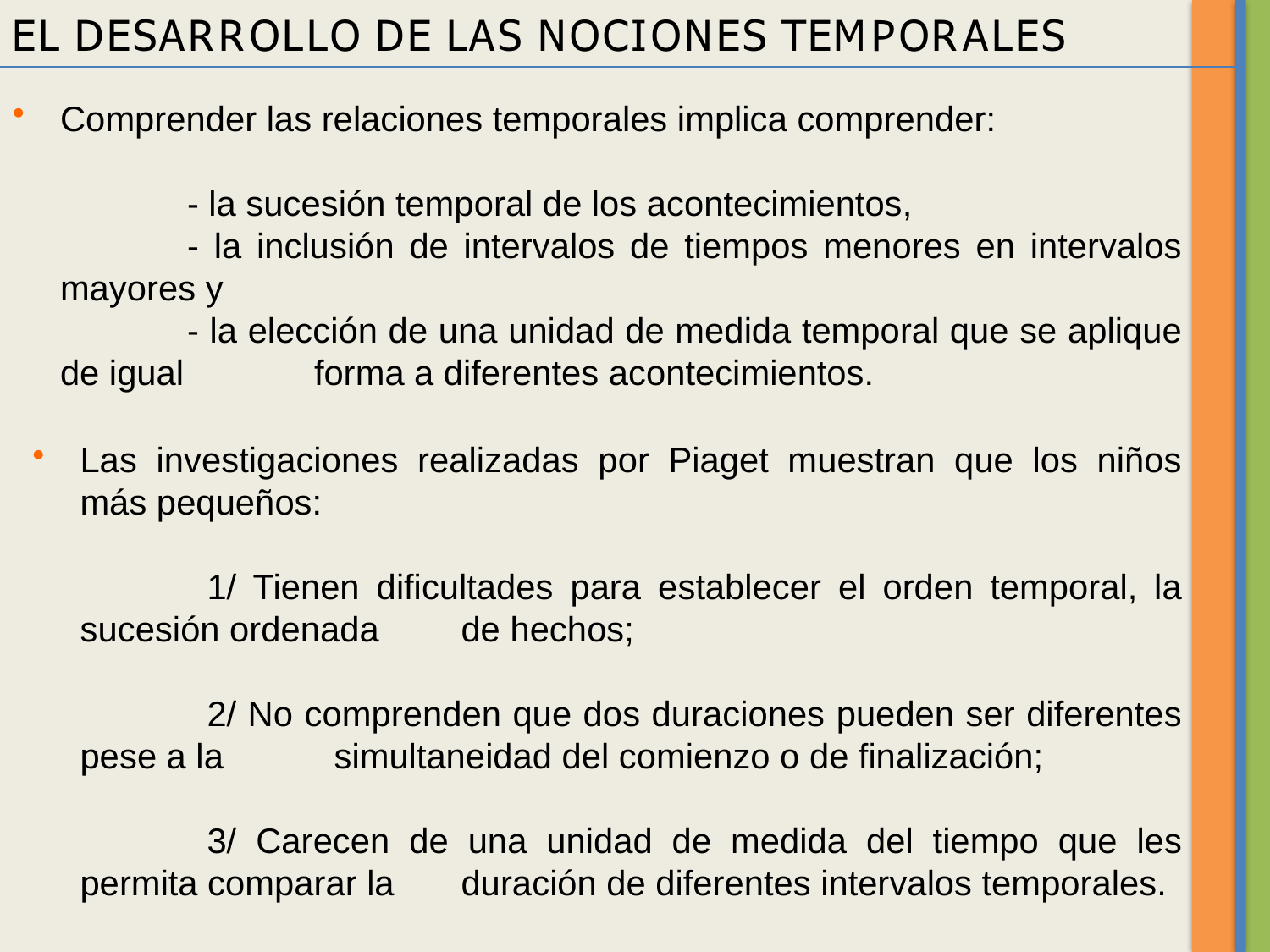

EL DESARROLLO DE LAS NOCIONES TEMPORALES

Comprender las relaciones temporales implica comprender:

		- la sucesión temporal de los acontecimientos,
		- la inclusión de intervalos de tiempos menores en intervalos mayores y
		- la elección de una unidad de medida temporal que se aplique de igual 	forma a diferentes acontecimientos.

Las investigaciones realizadas por Piaget muestran que los niños más pequeños:

		1/ Tienen dificultades para establecer el orden temporal, la sucesión ordenada 	de hechos;

		2/ No comprenden que dos duraciones pueden ser diferentes pese a la  	simultaneidad del comienzo o de finalización;

		3/ Carecen de una unidad de medida del tiempo que les permita comparar la 	duración de diferentes intervalos temporales.